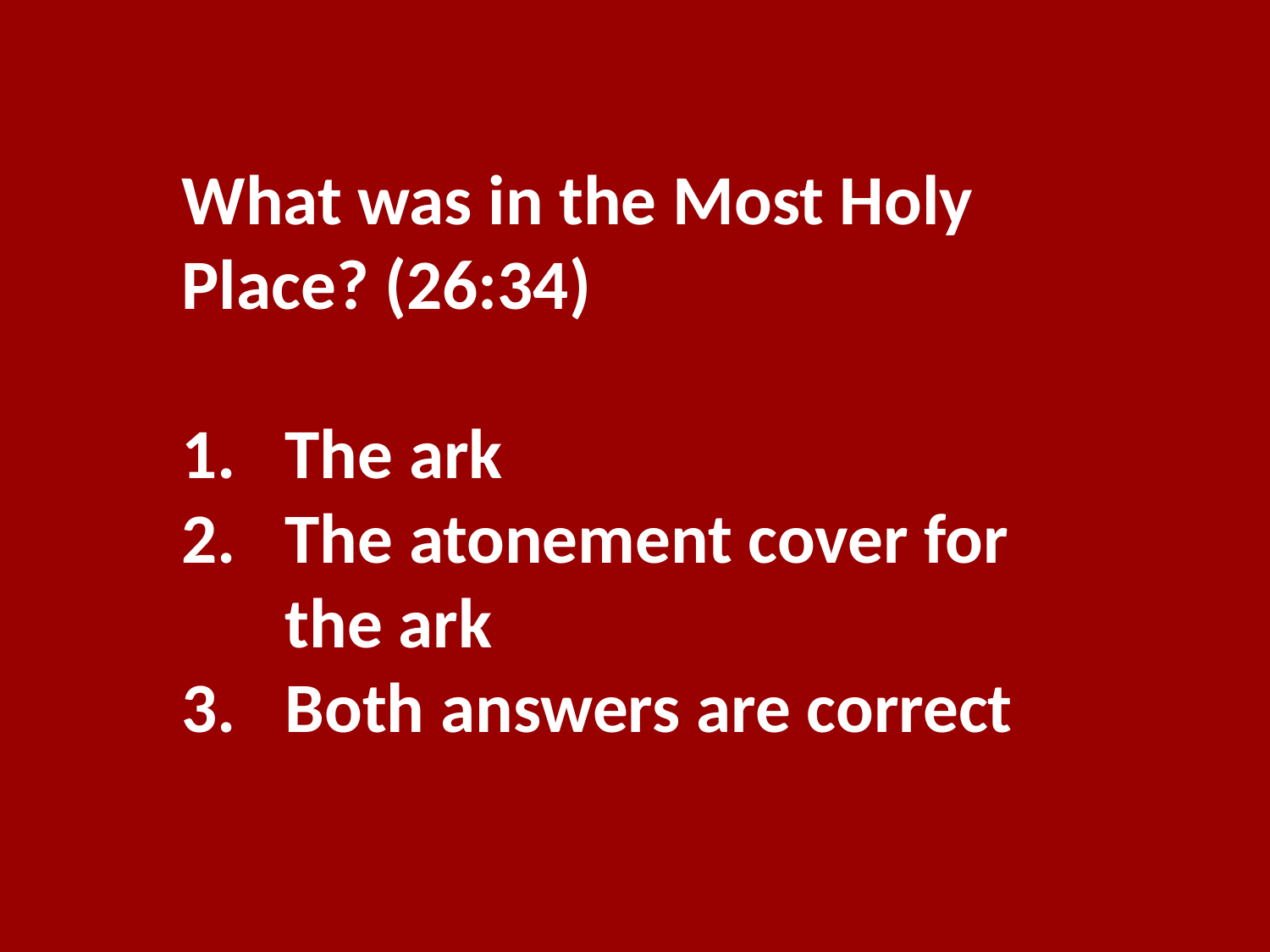

What was in the Most Holy Place? (26:34)

The ark
The atonement cover for the ark
Both answers are correct